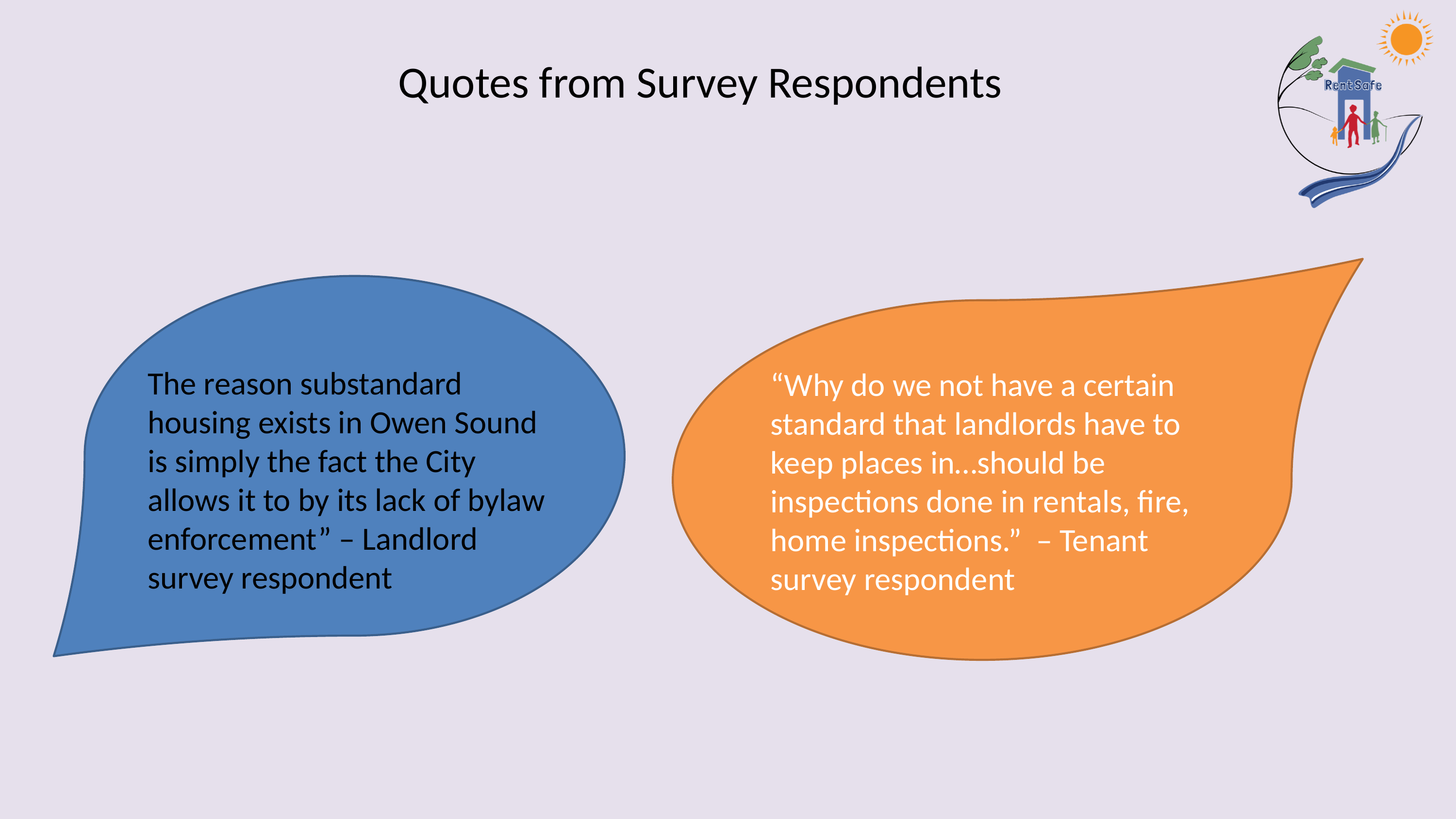

# Quotes from Survey Respondents

“Why do we not have a certain standard that landlords have to keep places in…should be inspections done in rentals, fire, home inspections.”  – Tenant survey respondent
The reason substandard housing exists in Owen Sound is simply the fact the City allows it to by its lack of bylaw enforcement” – Landlord survey respondent